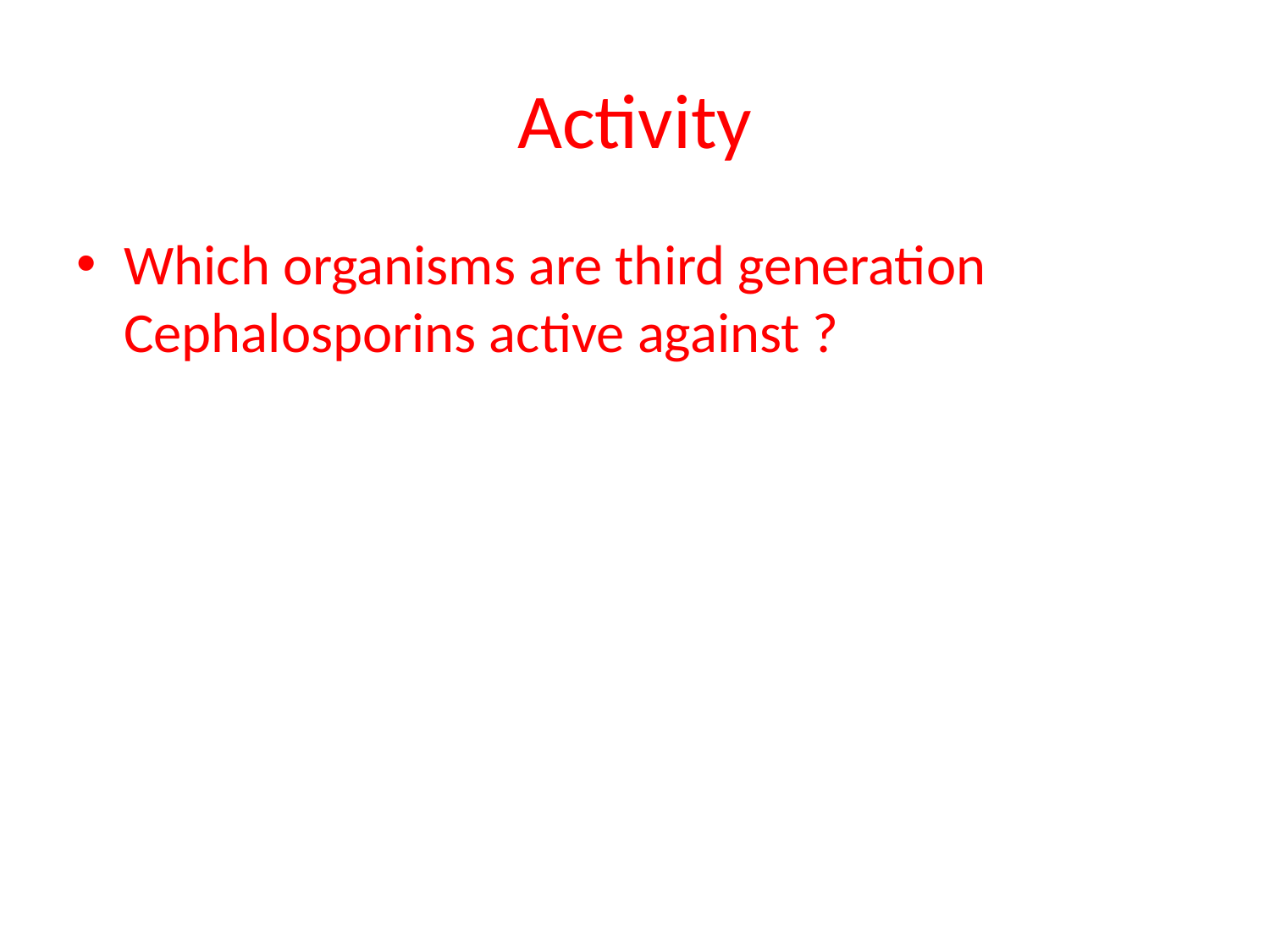

# Activity
Which organisms are third generation Cephalosporins active against ?